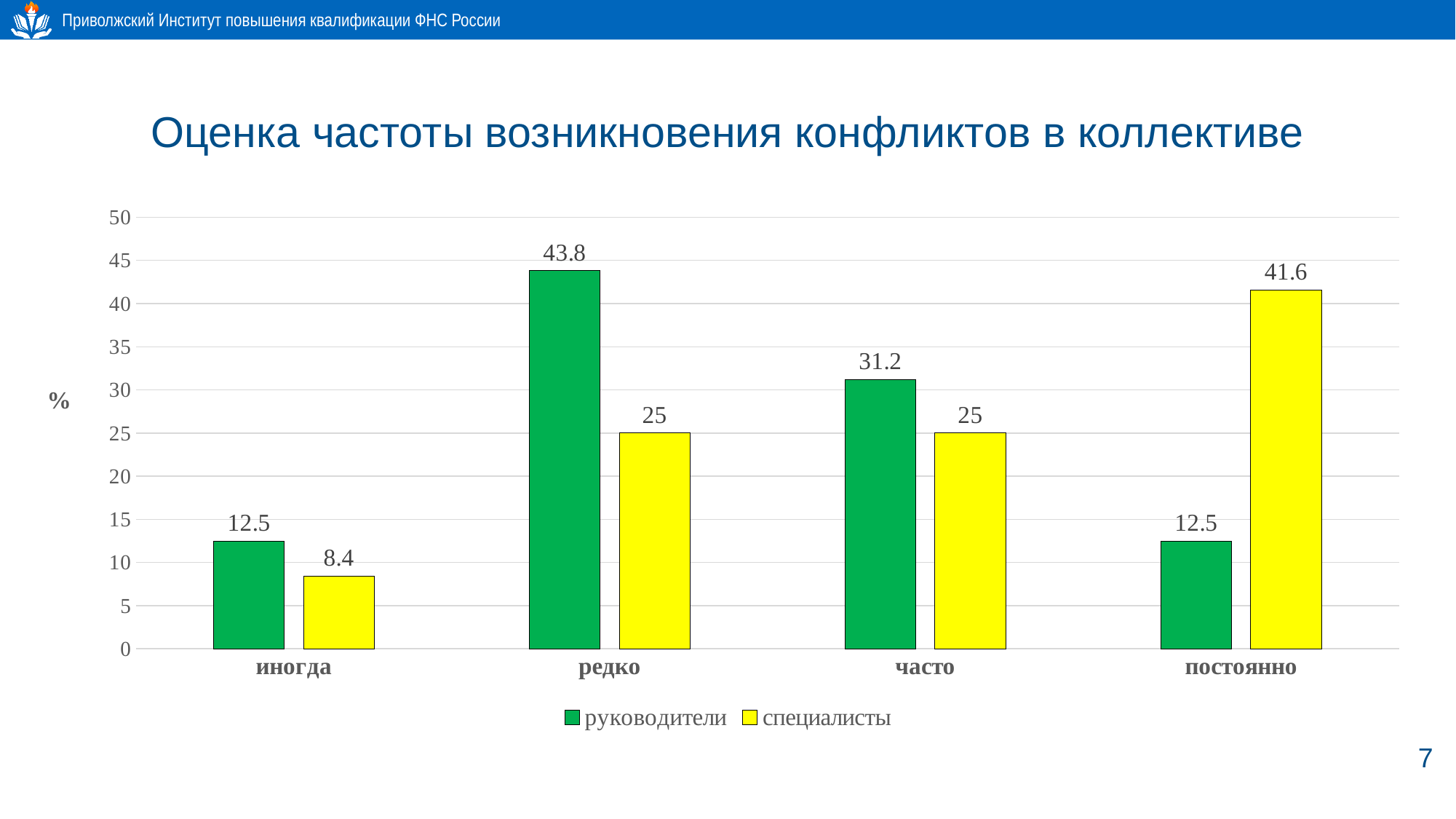

# Оценка частоты возникновения конфликтов в коллективе

### Chart

| Category | руководители | специалисты |
|---|---|---|
| иногда | 12.5 | 8.4 |
| редко | 43.8 | 25.0 |
| часто | 31.2 | 25.0 |
| постоянно | 12.5 | 41.6 |